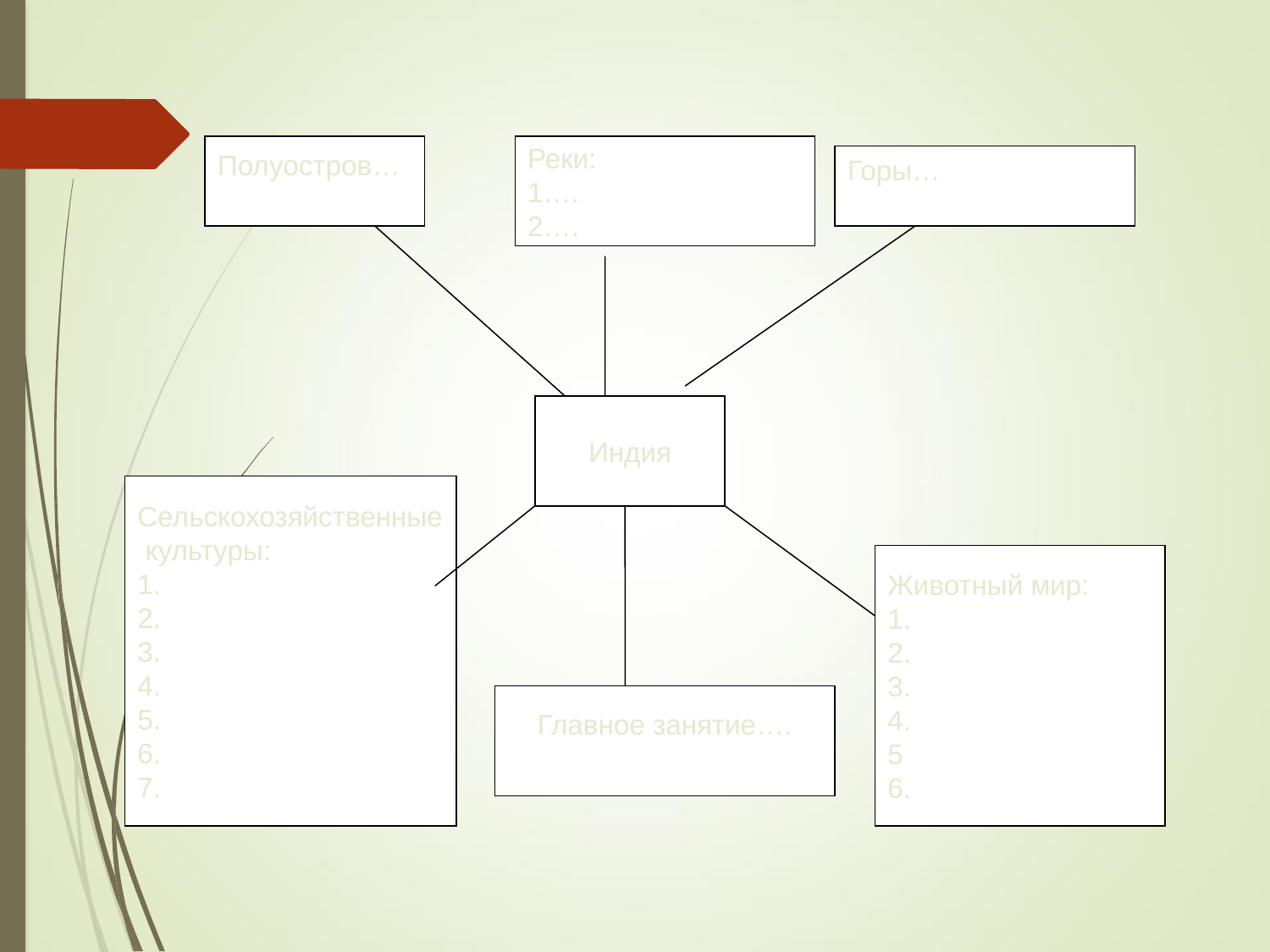

#

Полуостров…

Реки:
1….
2….

Горы…

Индия

Сельскохозяйственные
 культуры:
1.
2.
3.
4.
5.
6.
7.

Животный мир:
1.
2.
3.
4.
5
6.

Главное занятие….